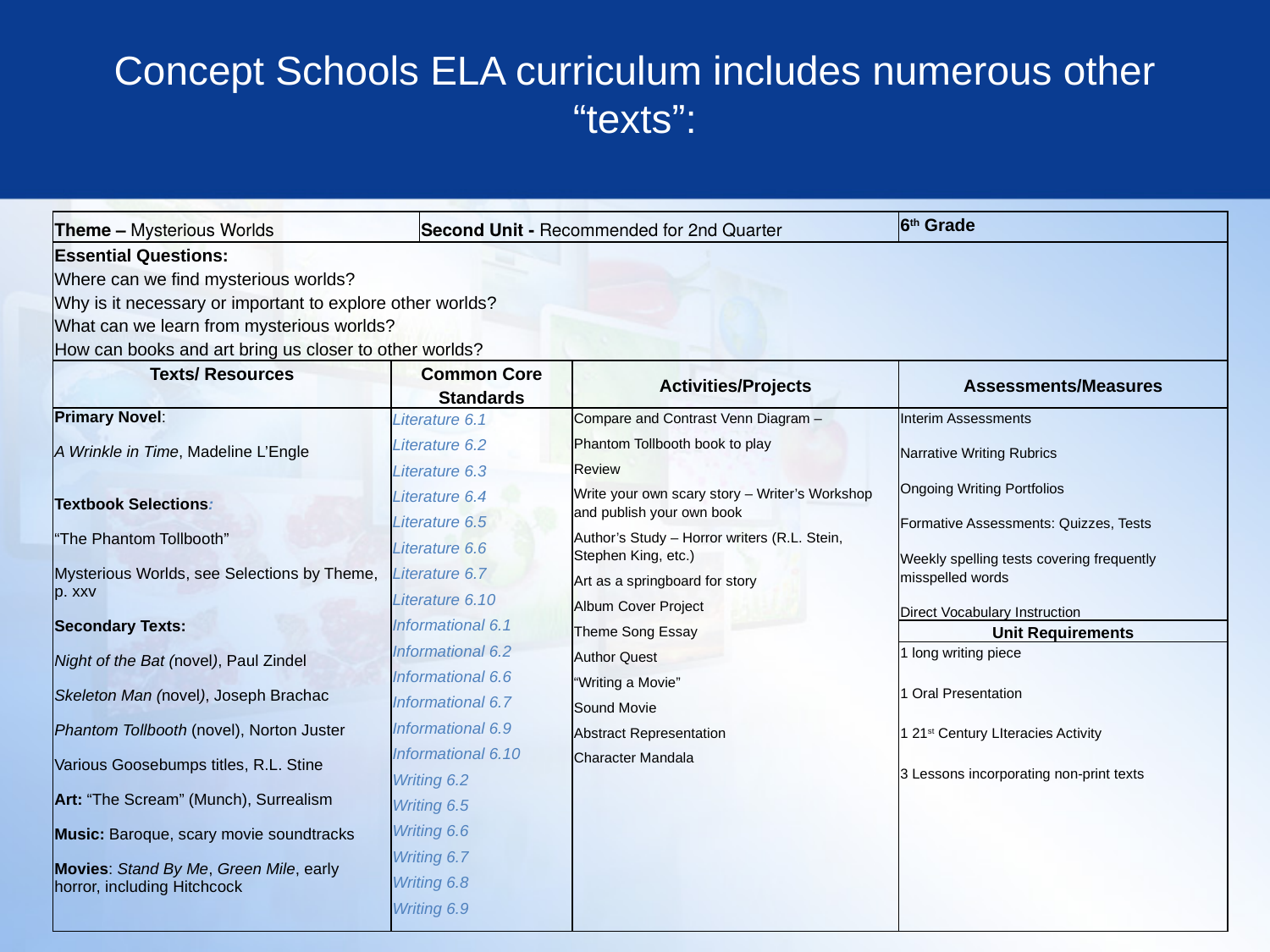

# Concept Schools ELA curriculum includes numerous other “texts”:
| Theme – Mysterious Worlds |  | Second Unit - Recommended for 2nd Quarter |  | 6th Grade |
| --- | --- | --- | --- | --- |
| Essential Questions: Where can we find mysterious worlds? Why is it necessary or important to explore other worlds? What can we learn from mysterious worlds? How can books and art bring us closer to other worlds? |  |  |  |  |
| Texts/ Resources | Common Core Standards |  | Activities/Projects | Assessments/Measures |
| Primary Novel: A Wrinkle in Time, Madeline L’Engle Textbook Selections: “The Phantom Tollbooth” Mysterious Worlds, see Selections by Theme, p. xxv Secondary Texts: Night of the Bat (novel), Paul Zindel Skeleton Man (novel), Joseph Brachac Phantom Tollbooth (novel), Norton Juster Various Goosebumps titles, R.L. Stine Art: “The Scream” (Munch), Surrealism Music: Baroque, scary movie soundtracks Movies: Stand By Me, Green Mile, early horror, including Hitchcock | Literature 6.1 Literature 6.2 Literature 6.3 Literature 6.4 Literature 6.5 Literature 6.6 Literature 6.7 Literature 6.10 Informational 6.1 Informational 6.2 Informational 6.6 Informational 6.7 Informational 6.9 Informational 6.10 Writing 6.2 Writing 6.5 Writing 6.6 Writing 6.7 Writing 6.8 Writing 6.9 |  | Compare and Contrast Venn Diagram – Phantom Tollbooth book to play Review Write your own scary story – Writer’s Workshop and publish your own book Author’s Study – Horror writers (R.L. Stein, Stephen King, etc.) Art as a springboard for story Album Cover Project Theme Song Essay Author Quest “Writing a Movie” Sound Movie Abstract Representation Character Mandala | Interim Assessments Narrative Writing Rubrics Ongoing Writing Portfolios Formative Assessments: Quizzes, Tests Weekly spelling tests covering frequently misspelled words Direct Vocabulary Instruction |
|  |  |  |  | Unit Requirements |
|  |  |  |  | 1 long writing piece 1 Oral Presentation 1 21st Century LIteracies Activity 3 Lessons incorporating non-print texts |